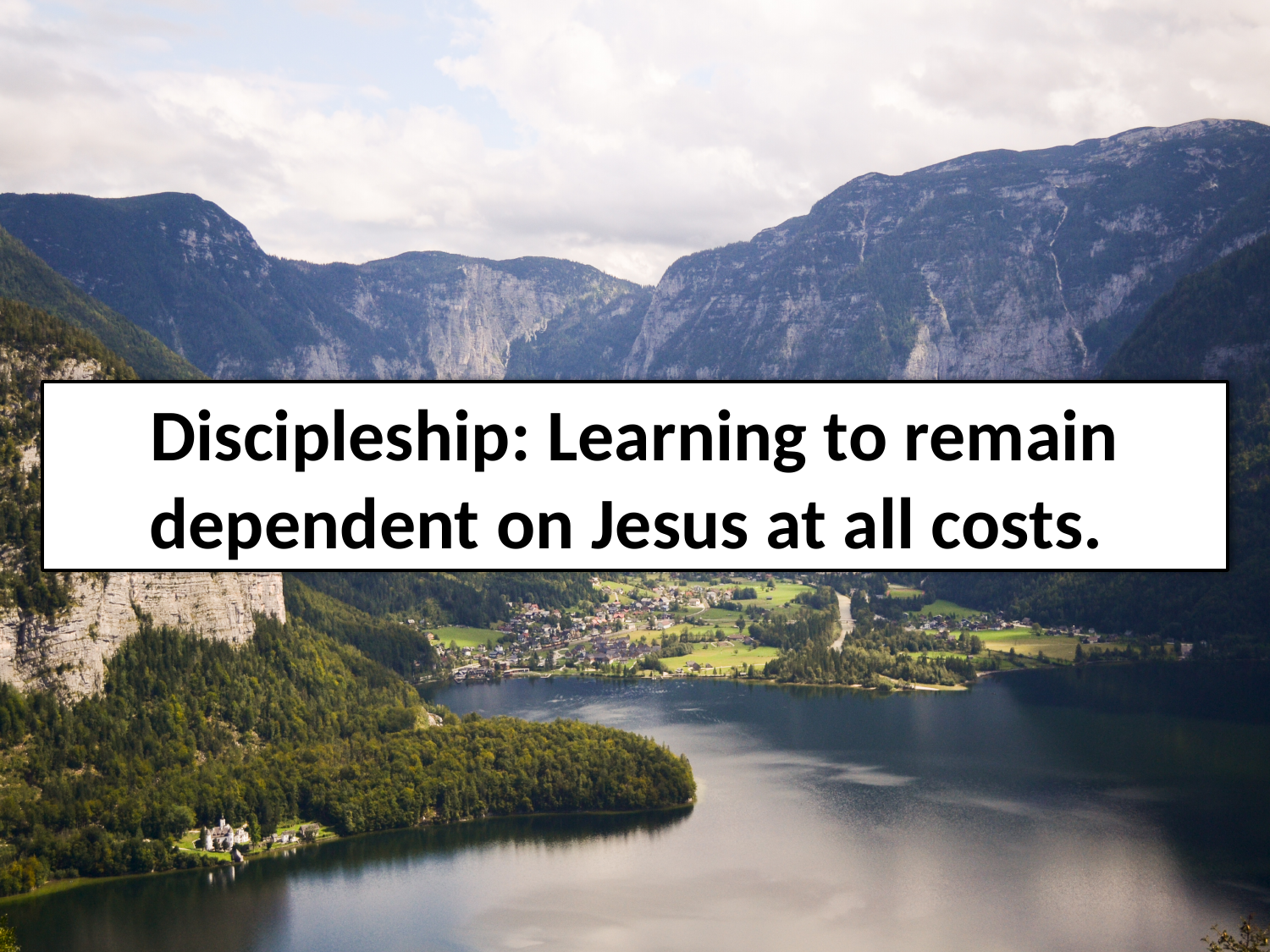

Discipleship: Learning to remain dependent on Jesus at all costs.